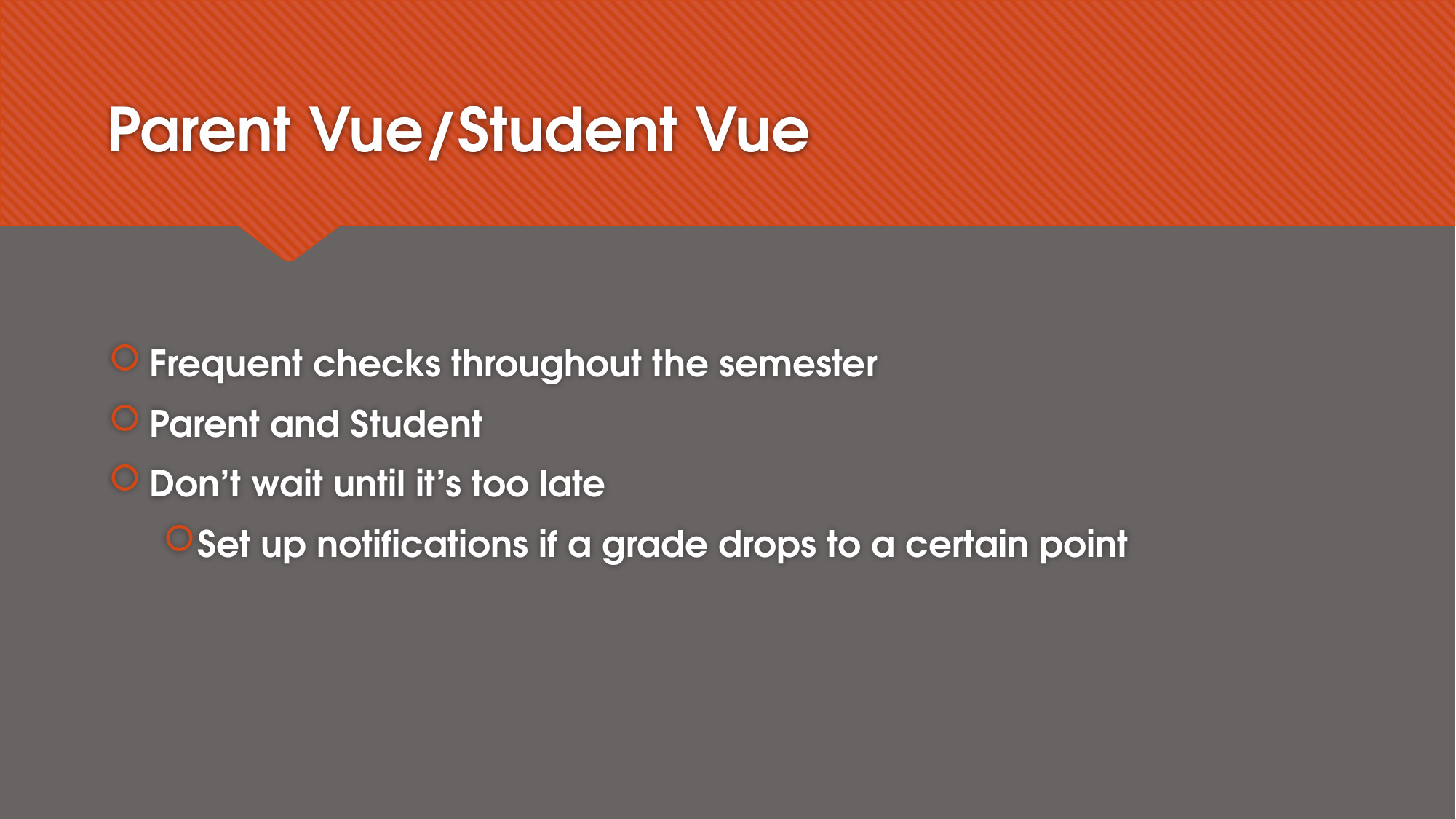

# Parent Vue/Student Vue
Frequent checks throughout the semester
Parent and Student
Don’t wait until it’s too late
Set up notifications if a grade drops to a certain point